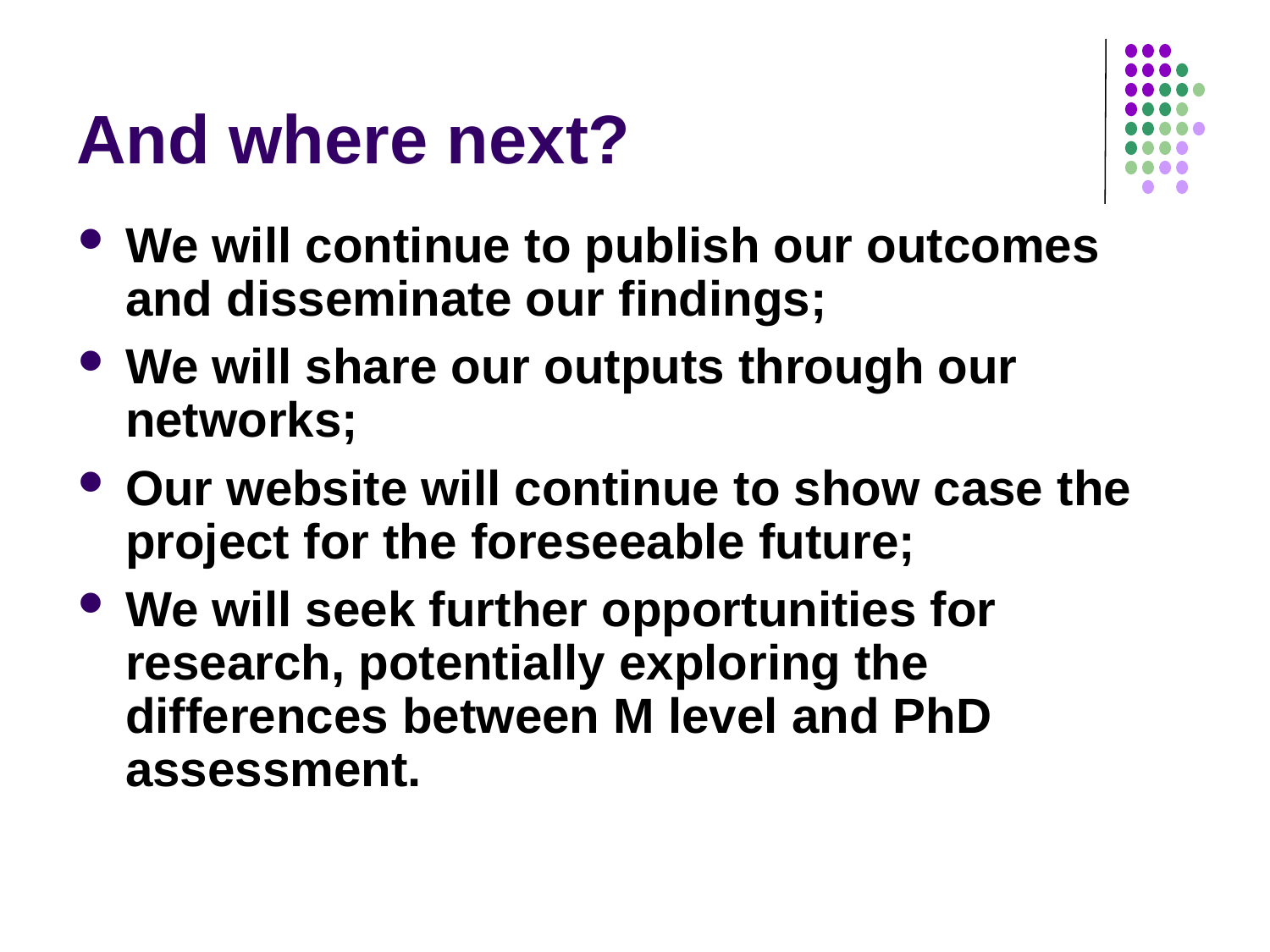

# And where next?
We will continue to publish our outcomes and disseminate our findings;
We will share our outputs through our networks;
Our website will continue to show case the project for the foreseeable future;
We will seek further opportunities for research, potentially exploring the  differences between M level and PhD assessment.